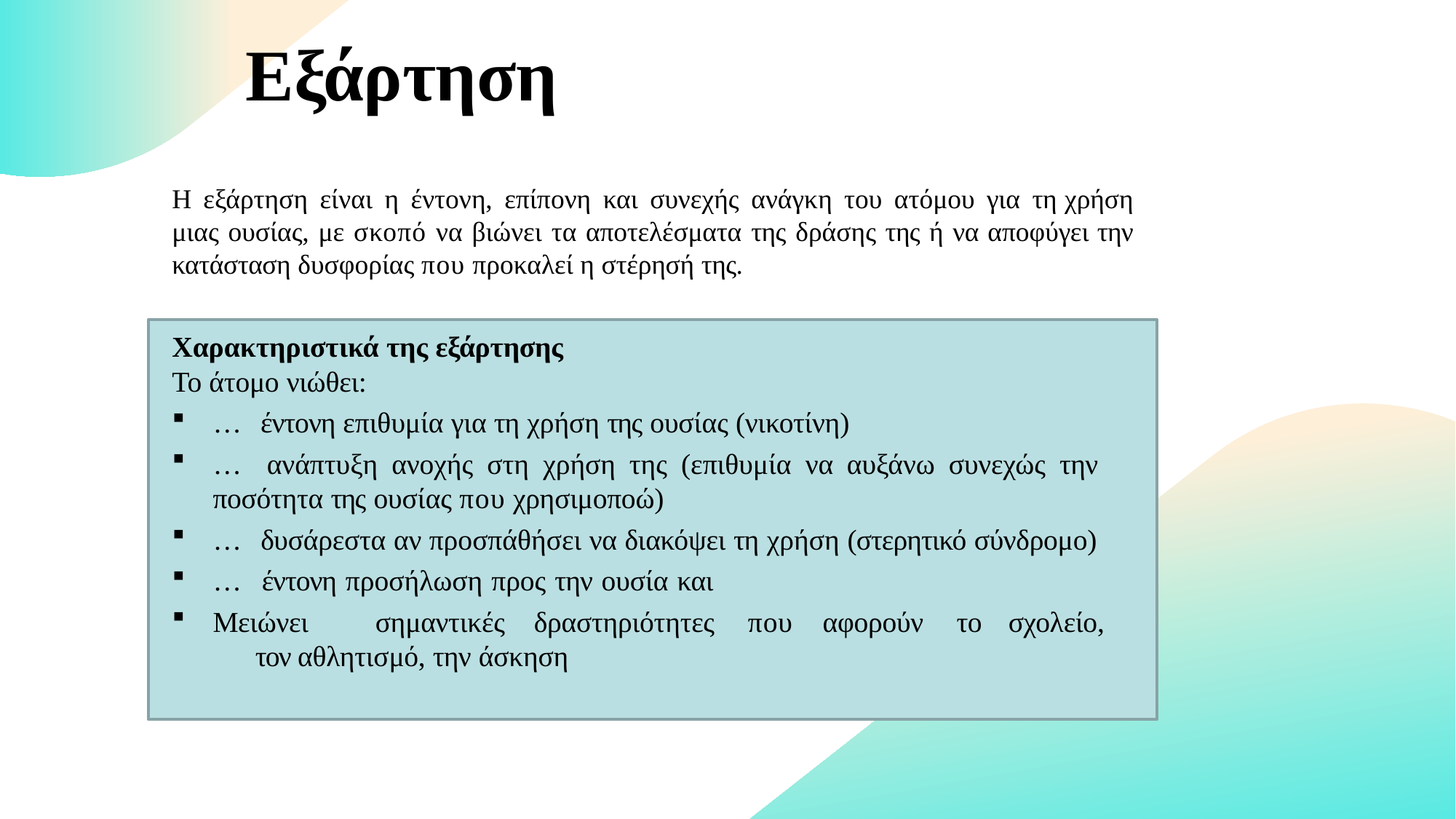

# Εξάρτηση
Η εξάρτηση είναι η έντονη, επίπονη και συνεχής ανάγκη του ατόμου για τη χρήση μιας ουσίας, με σκοπό να βιώνει τα αποτελέσματα της δράσης της ή να αποφύγει την κατάσταση δυσφορίας που προκαλεί η στέρησή της.

Χαρακτηριστικά της εξάρτησης
Το άτομο νιώθει:
… έντονη επιθυμία για τη χρήση της ουσίας (νικοτίνη)
… ανάπτυξη ανοχής στη χρήση της (επιθυμία να αυξάνω συνεχώς την ποσότητα της ουσίας που χρησιμοποώ)
… δυσάρεστα αν προσπάθήσει να διακόψει τη χρήση (στερητικό σύνδρομο)
… έντονη προσήλωση προς την ουσία και
Μειώνει	σημαντικές	δραστηριότητες	που	αφορούν	το	σχολείο,	τον αθλητισμό, την άσκηση